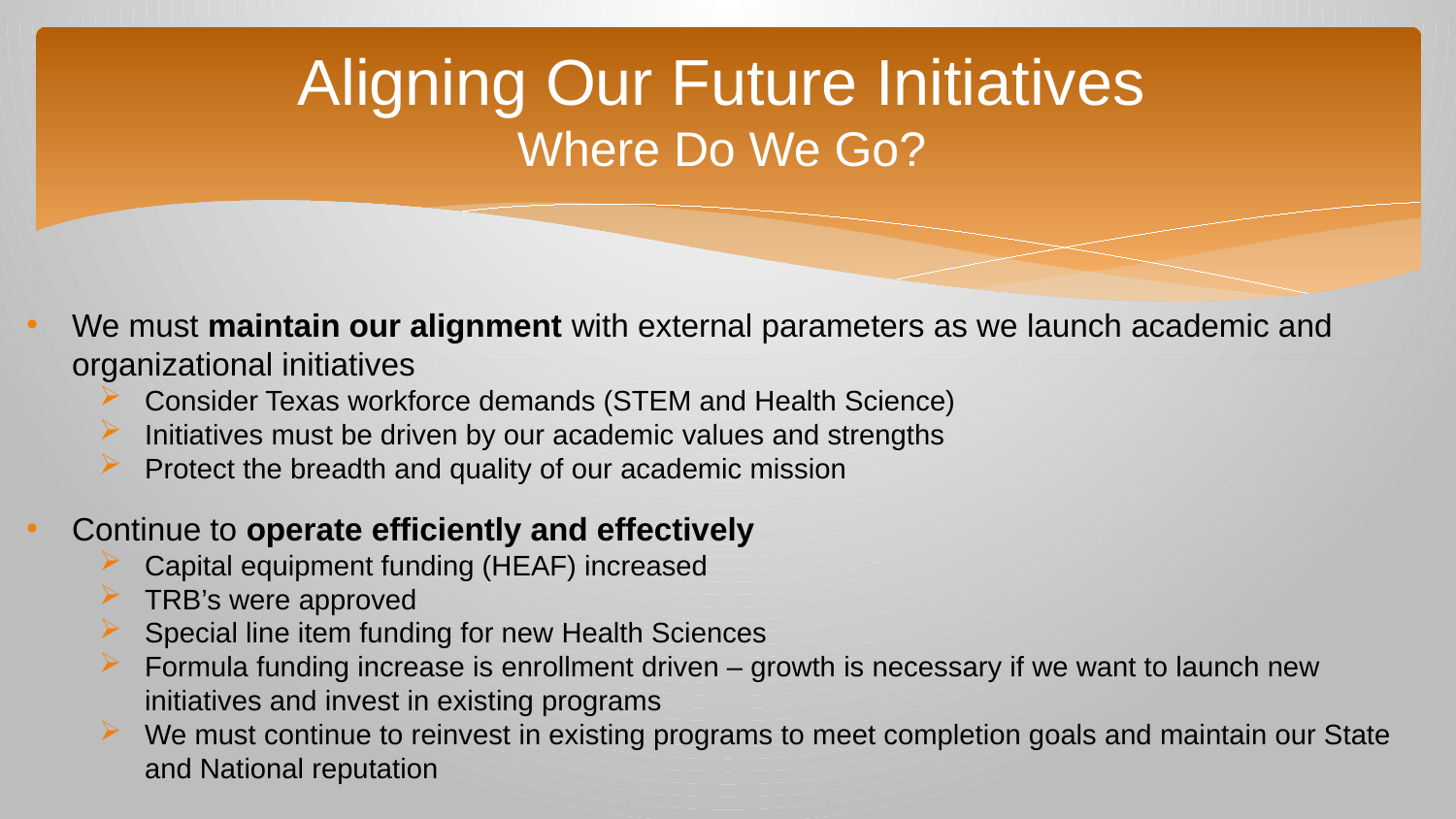

# Aligning Our Future Initiatives Where Do We Go?
We must maintain our alignment with external parameters as we launch academic and organizational initiatives
Consider Texas workforce demands (STEM and Health Science)
Initiatives must be driven by our academic values and strengths
Protect the breadth and quality of our academic mission

Continue to operate efficiently and effectively
Capital equipment funding (HEAF) increased
TRB’s were approved
Special line item funding for new Health Sciences
Formula funding increase is enrollment driven – growth is necessary if we want to launch new initiatives and invest in existing programs
We must continue to reinvest in existing programs to meet completion goals and maintain our State and National reputation